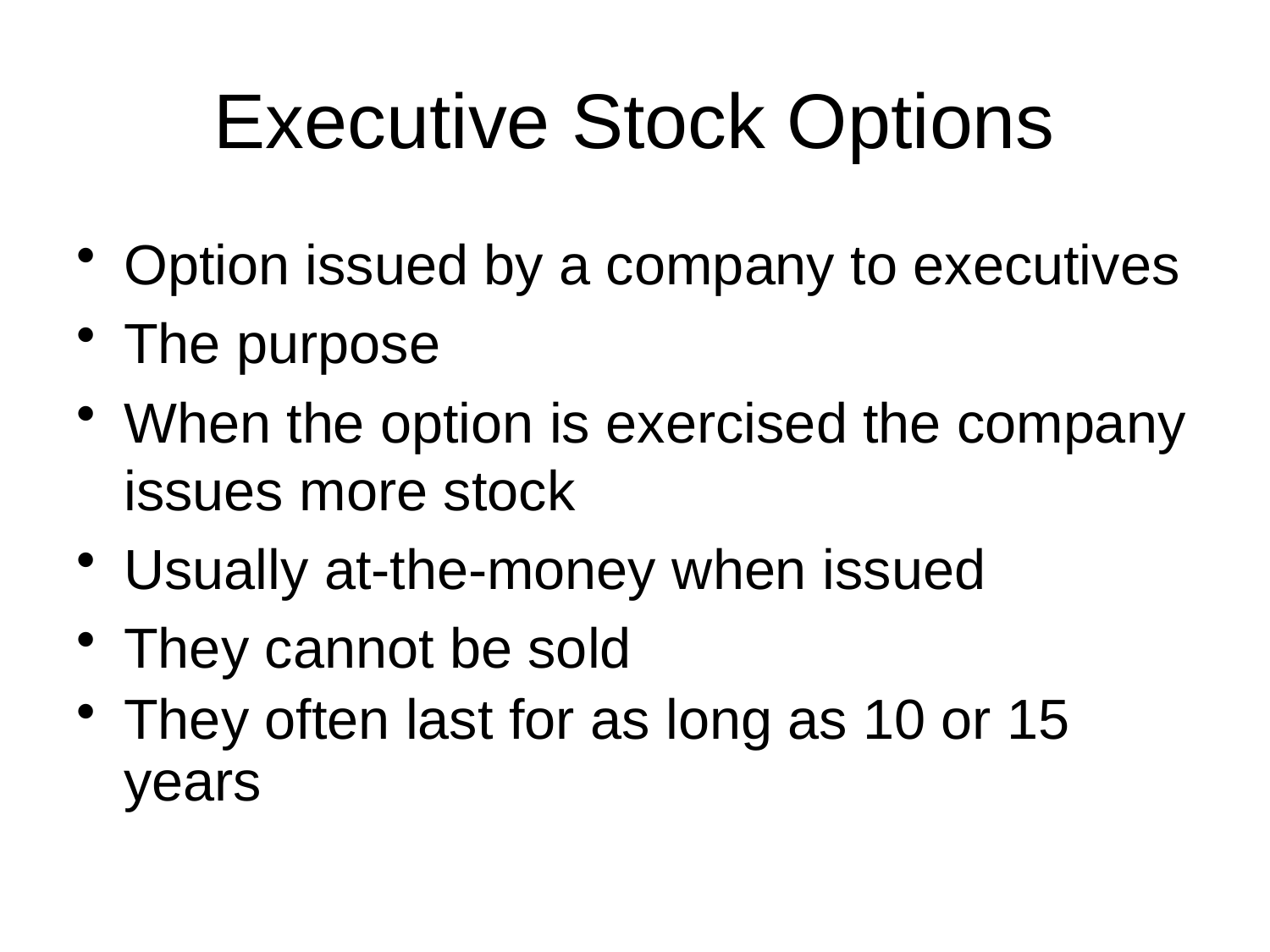

# Executive Stock Options
Option issued by a company to executives
The purpose
When the option is exercised the company issues more stock
Usually at-the-money when issued
They cannot be sold
They often last for as long as 10 or 15 years